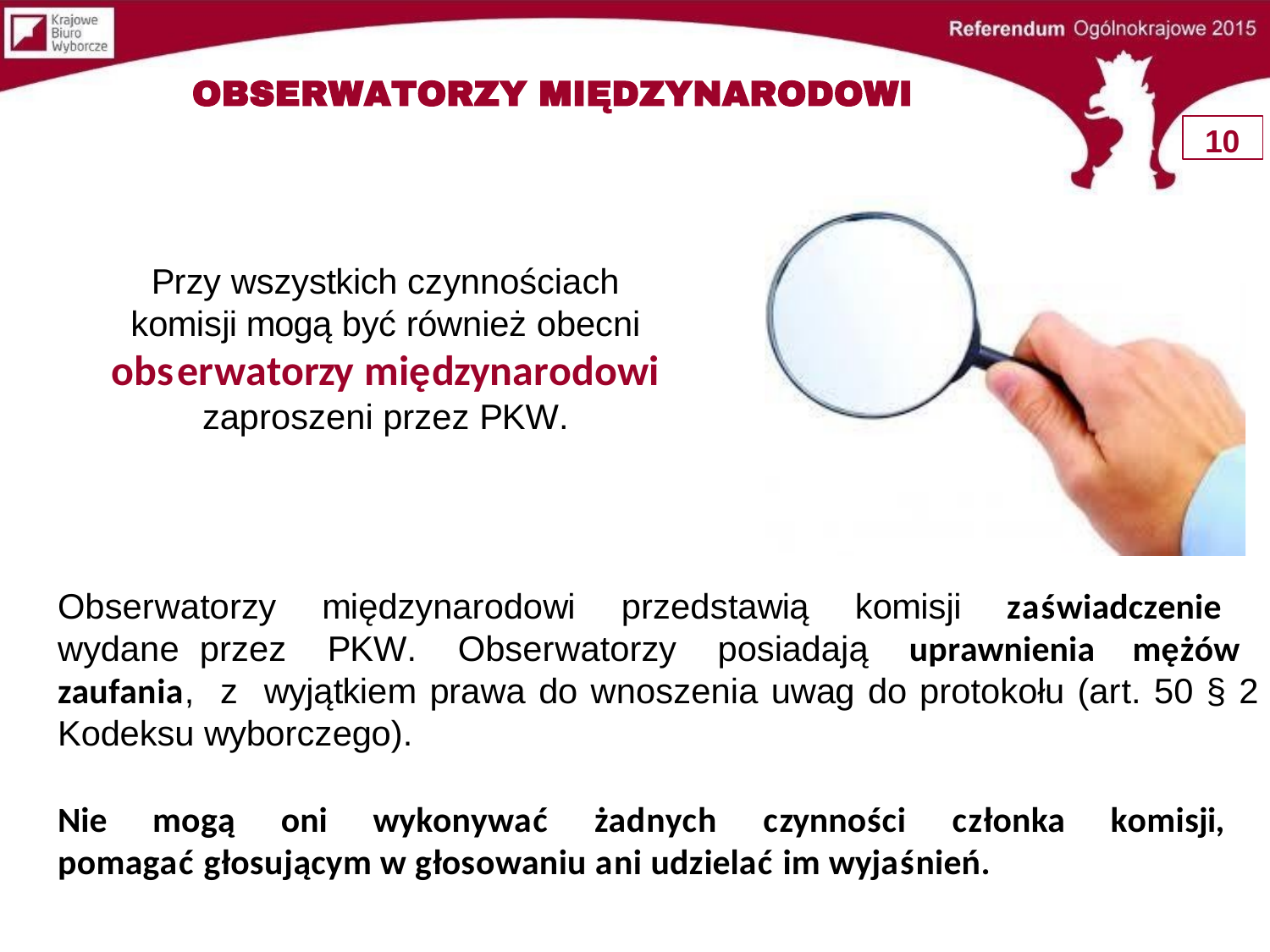

# OBSERWATORZY MIĘDZYNARODOWI
10

Przy wszystkich czynnościach komisji mogą być również obecni obserwatorzy międzynarodowi zaproszeni przez PKW.
Obserwatorzy   międzynarodowi   przedstawią   komisji   zaświadczenie    wydane przez  PKW.  Obserwatorzy  posiadają  uprawnienia  mężów  zaufania,  z  wyjątkiem prawa do wnoszenia uwag do protokołu (art. 50 § 2 Kodeksu wyborczego).

Nie    mogą    oni    wykonywać    żadnych    czynności    członka    komisji,    pomagać głosującym w głosowaniu ani udzielać im wyjaśnień.